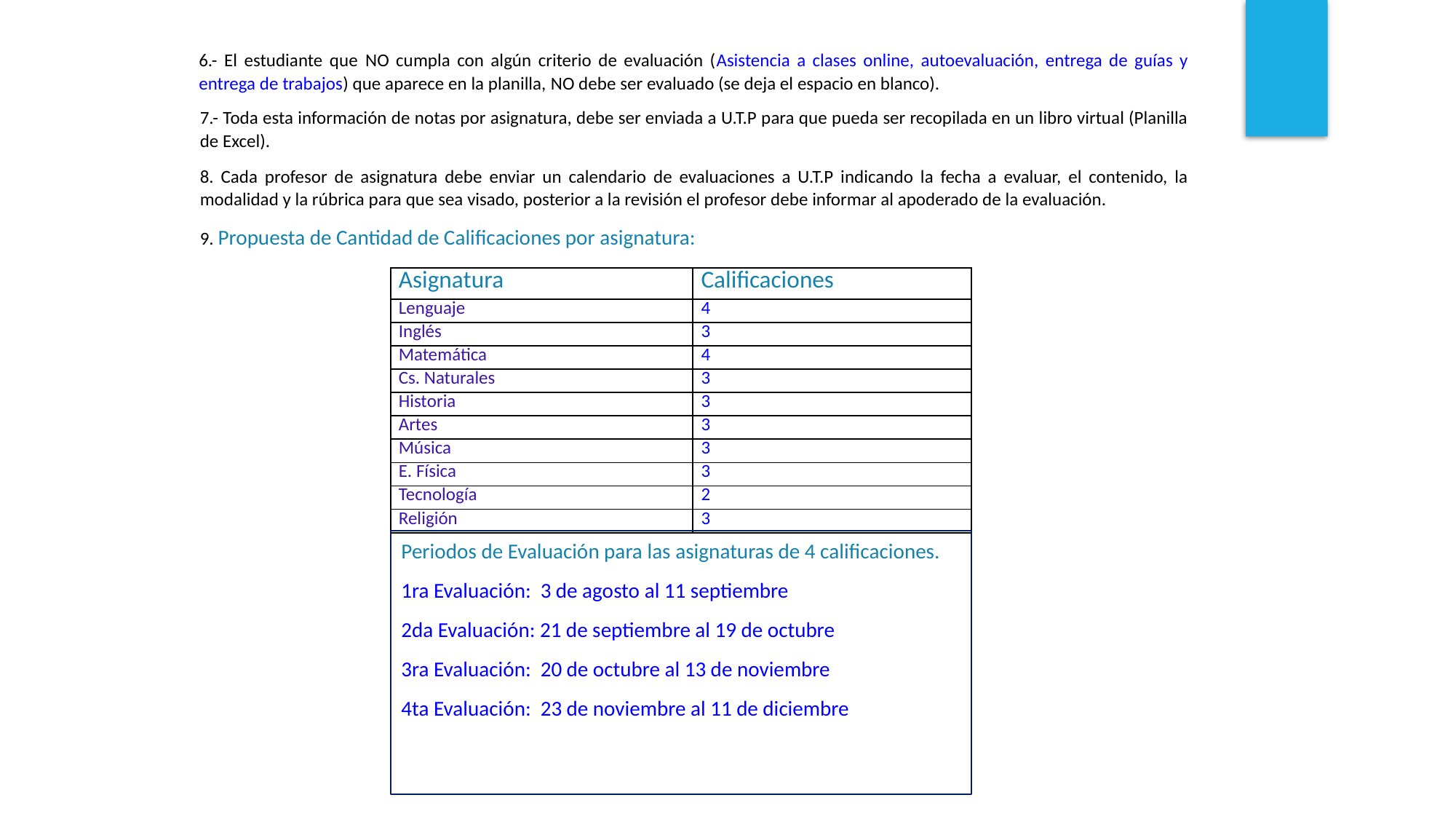

6.- El estudiante que NO cumpla con algún criterio de evaluación (Asistencia a clases online, autoevaluación, entrega de guías y entrega de trabajos) que aparece en la planilla, NO debe ser evaluado (se deja el espacio en blanco).
7.- Toda esta información de notas por asignatura, debe ser enviada a U.T.P para que pueda ser recopilada en un libro virtual (Planilla de Excel).
8. Cada profesor de asignatura debe enviar un calendario de evaluaciones a U.T.P indicando la fecha a evaluar, el contenido, la modalidad y la rúbrica para que sea visado, posterior a la revisión el profesor debe informar al apoderado de la evaluación.
9. Propuesta de Cantidad de Calificaciones por asignatura:
| Asignatura | Calificaciones |
| --- | --- |
| Lenguaje | 4 |
| Inglés | 3 |
| Matemática | 4 |
| Cs. Naturales | 3 |
| Historia | 3 |
| Artes | 3 |
| Música | 3 |
| E. Física | 3 |
| Tecnología | 2 |
| Religión | 3 |
Periodos de Evaluación para las asignaturas de 4 calificaciones.
1ra Evaluación:  3 de agosto al 11 septiembre
2da Evaluación: 21 de septiembre al 19 de octubre
3ra Evaluación:  20 de octubre al 13 de noviembre
4ta Evaluación:  23 de noviembre al 11 de diciembre